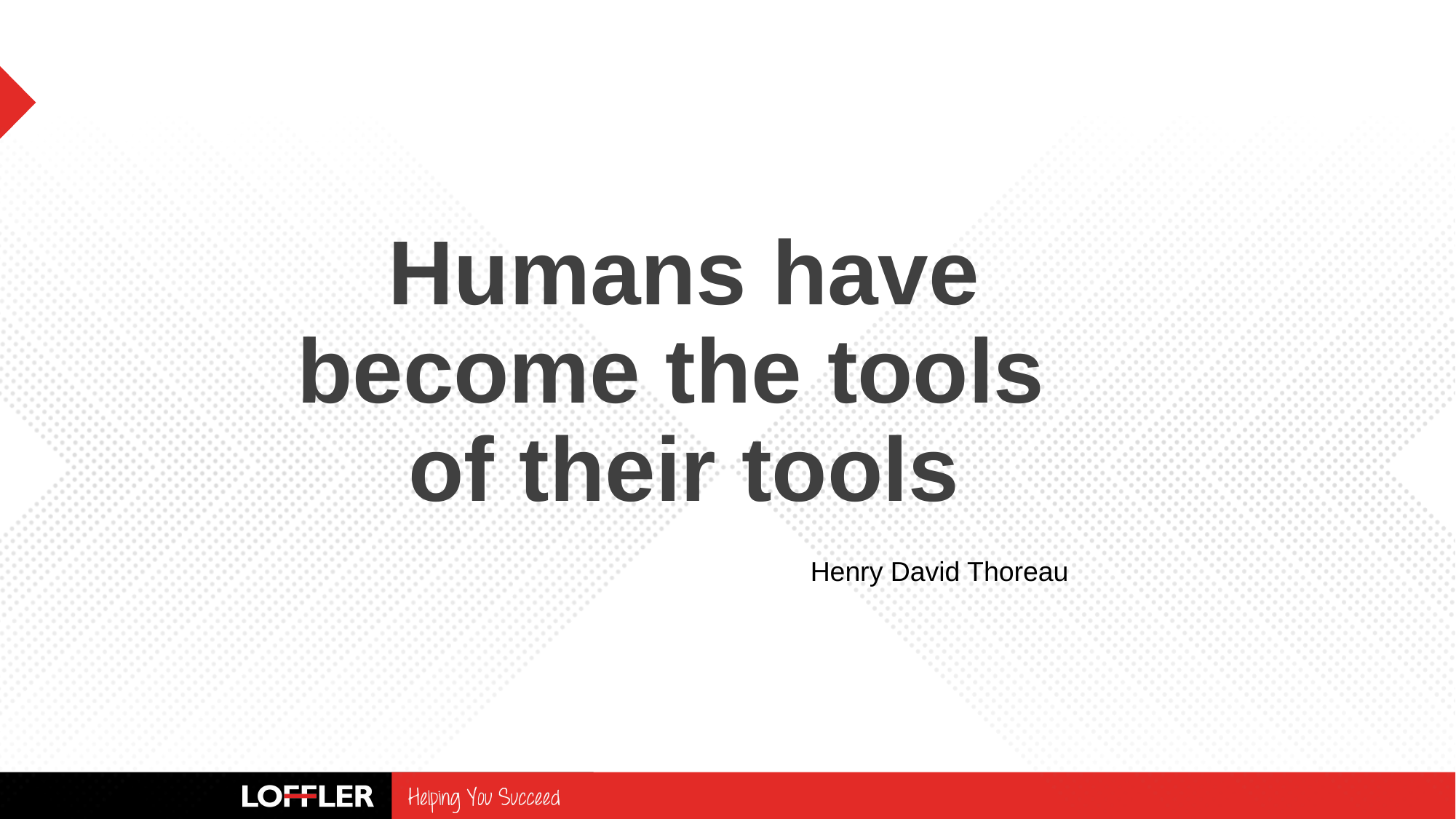

Humans have become the tools
of their tools
Henry David Thoreau